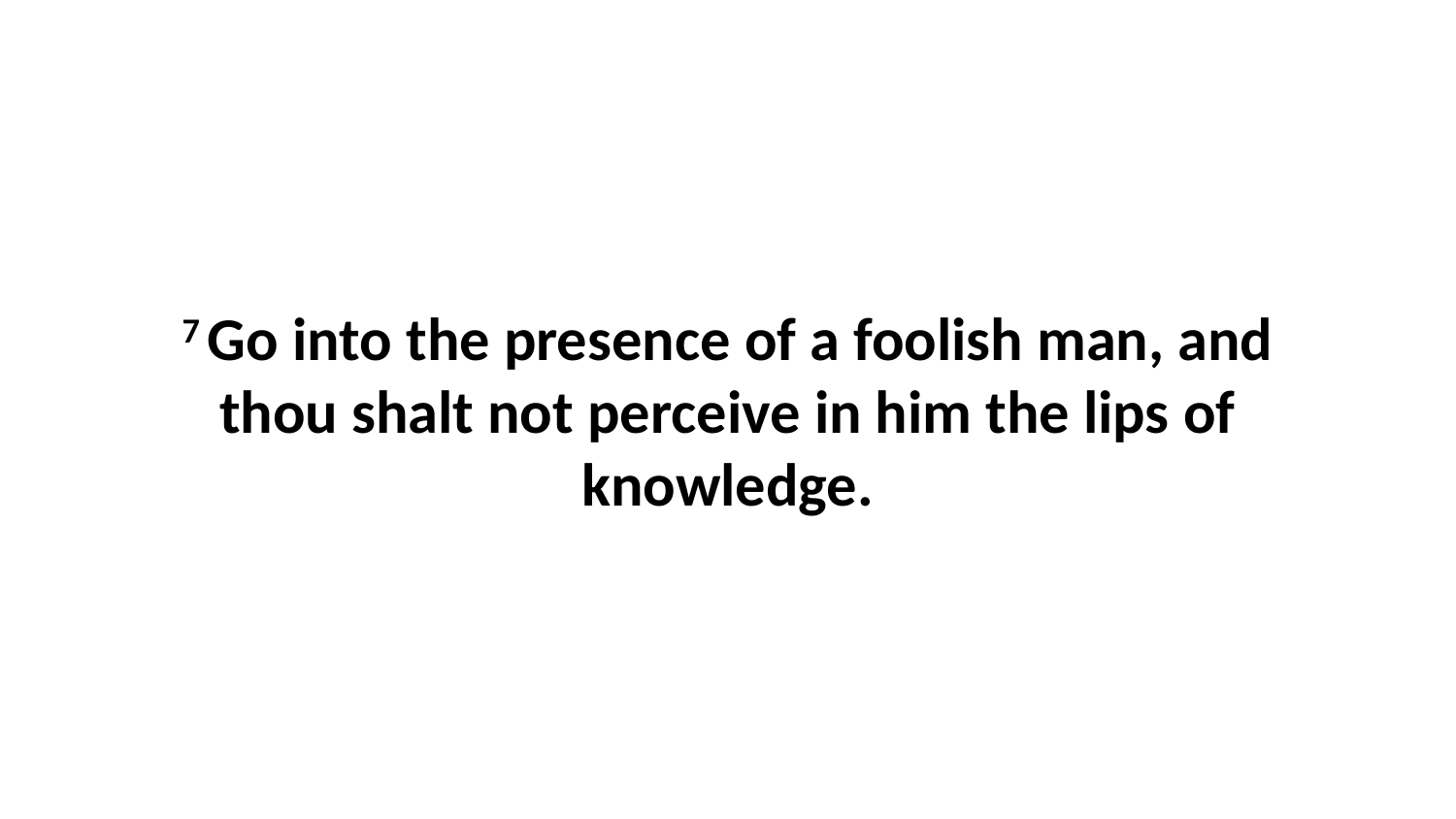

7 Go into the presence of a foolish man, and thou shalt not perceive in him the lips of knowledge.